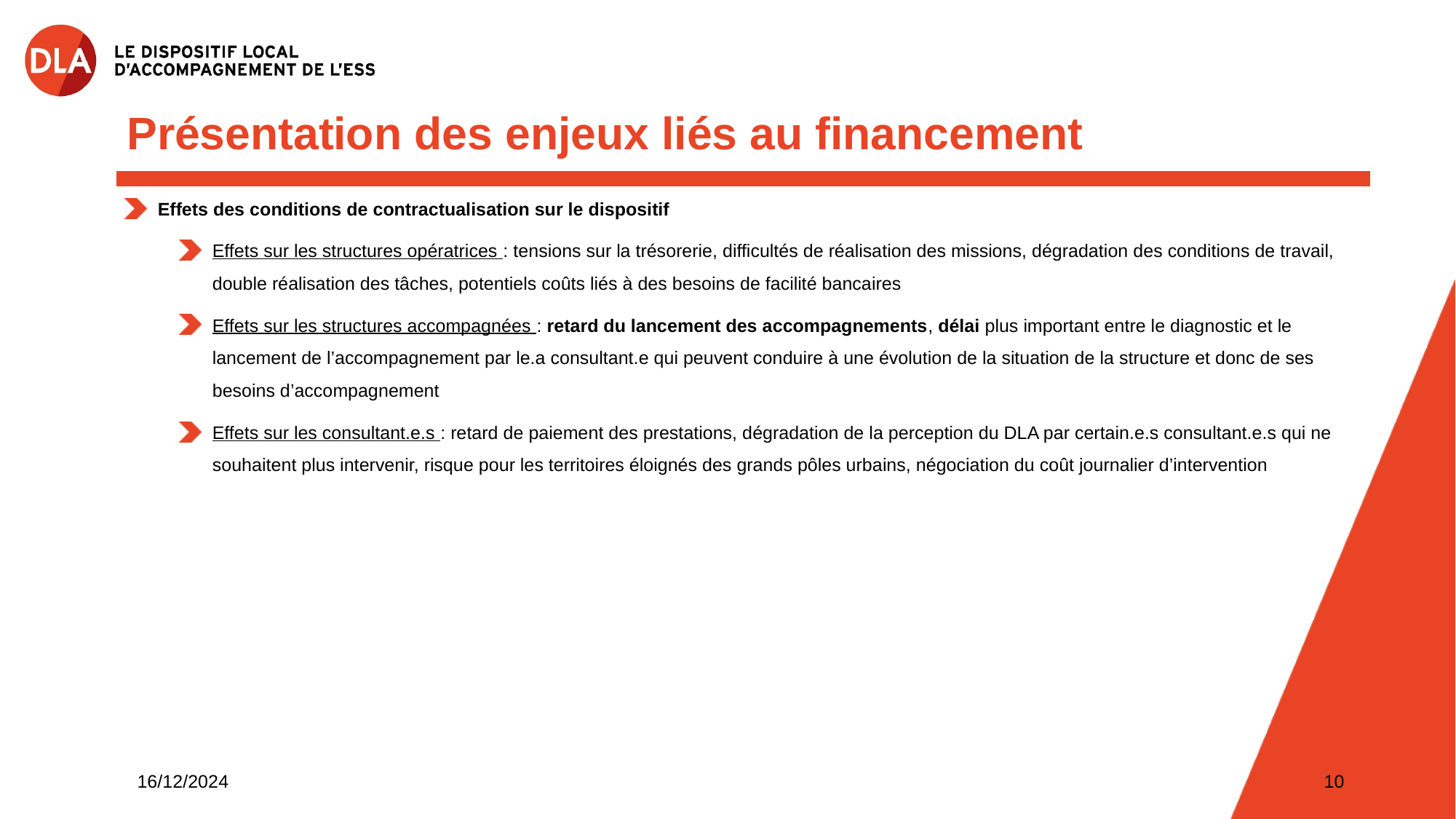

Présentation des enjeux liés au financement

Effets des conditions de contractualisation sur le dispositif
Effets sur les structures opératrices : tensions sur la trésorerie, difficultés de réalisation des missions, dégradation des conditions de travail, double réalisation des tâches, potentiels coûts liés à des besoins de facilité bancaires
Effets sur les structures accompagnées : retard du lancement des accompagnements, délai plus important entre le diagnostic et le lancement de l’accompagnement par le.a consultant.e qui peuvent conduire à une évolution de la situation de la structure et donc de ses besoins d’accompagnement
Effets sur les consultant.e.s : retard de paiement des prestations, dégradation de la perception du DLA par certain.e.s consultant.e.s qui ne souhaitent plus intervenir, risque pour les territoires éloignés des grands pôles urbains, négociation du coût journalier d’intervention
16/12/2024

10